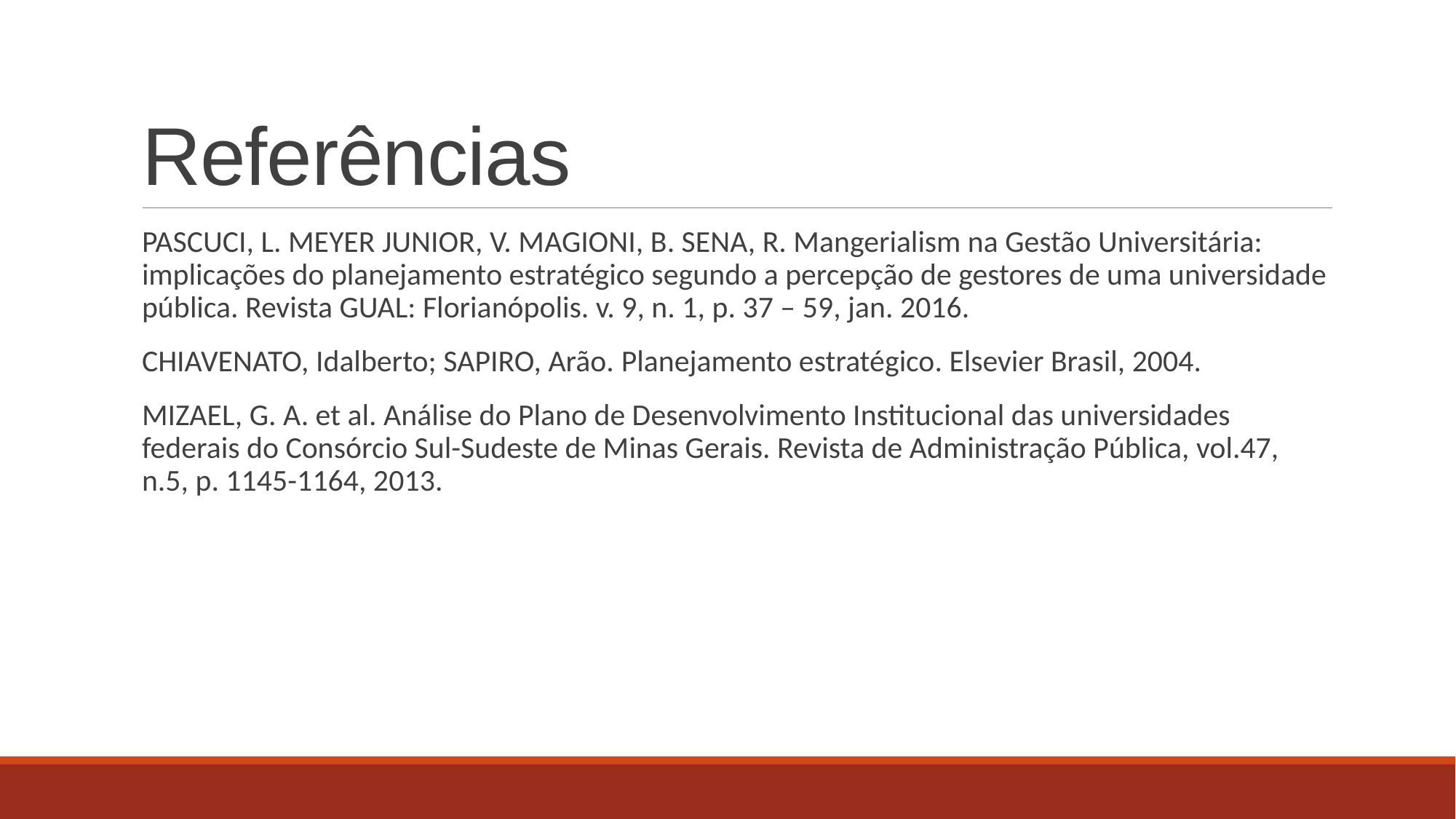

# Referências
PASCUCI, L. MEYER JUNIOR, V. MAGIONI, B. SENA, R. Mangerialism na Gestão Universitária: implicações do planejamento estratégico segundo a percepção de gestores de uma universidade pública. Revista GUAL: Florianópolis. v. 9, n. 1, p. 37 – 59, jan. 2016.
CHIAVENATO, Idalberto; SAPIRO, Arão. Planejamento estratégico. Elsevier Brasil, 2004.
MIZAEL, G. A. et al. Análise do Plano de Desenvolvimento Institucional das universidades federais do Consórcio Sul-Sudeste de Minas Gerais. Revista de Administração Pública, vol.47, n.5, p. 1145-1164, 2013.